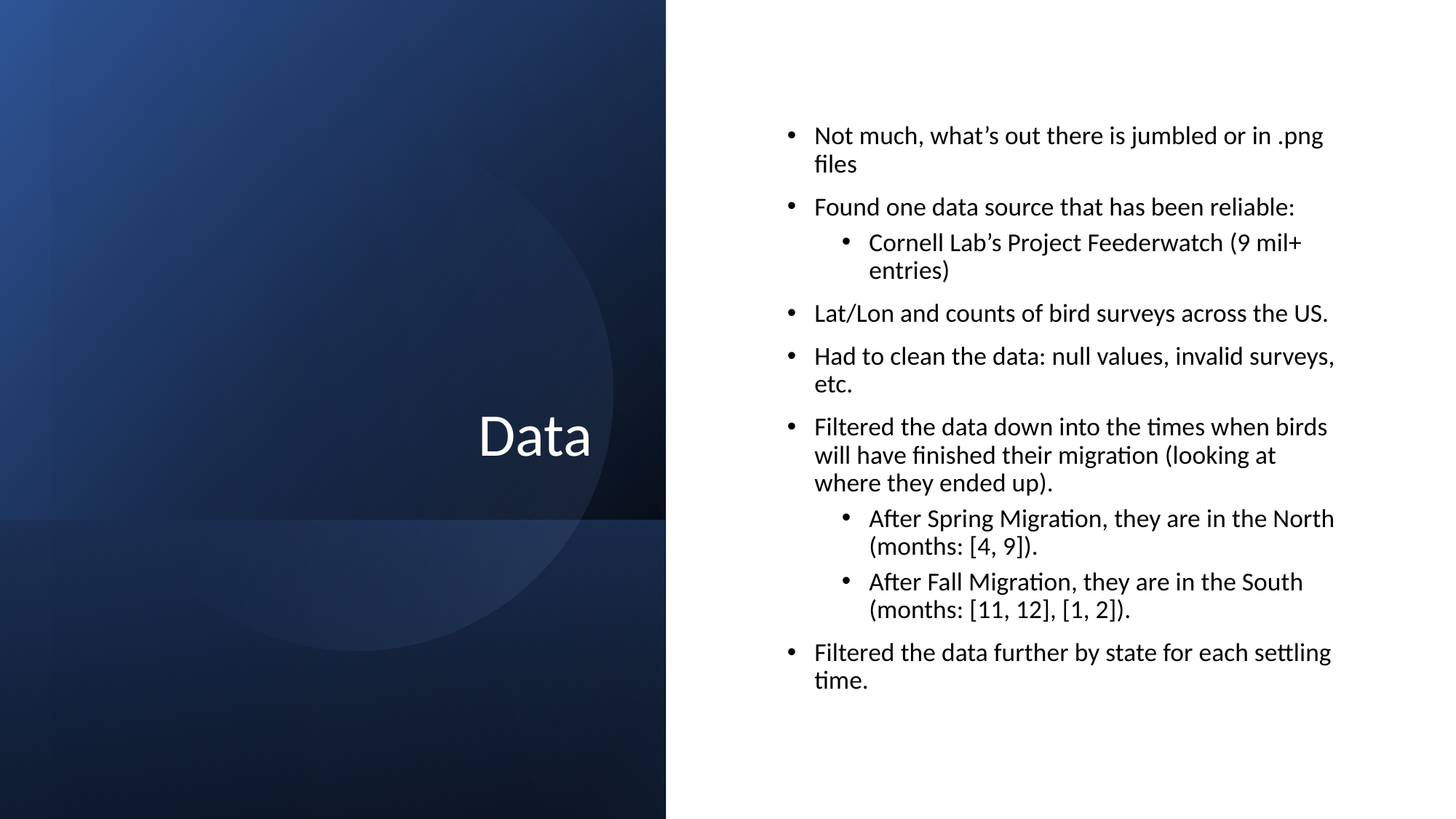

# Data

Not much, what’s out there is jumbled or in .png files
Found one data source that has been reliable:
Cornell Lab’s Project Feederwatch (9 mil+ entries)
Lat/Lon and counts of bird surveys across the US.
Had to clean the data: null values, invalid surveys, etc.
Filtered the data down into the times when birds will have finished their migration (looking at where they ended up).
After Spring Migration, they are in the North (months: [4, 9]).
After Fall Migration, they are in the South (months: [11, 12], [1, 2]).
Filtered the data further by state for each settling time.